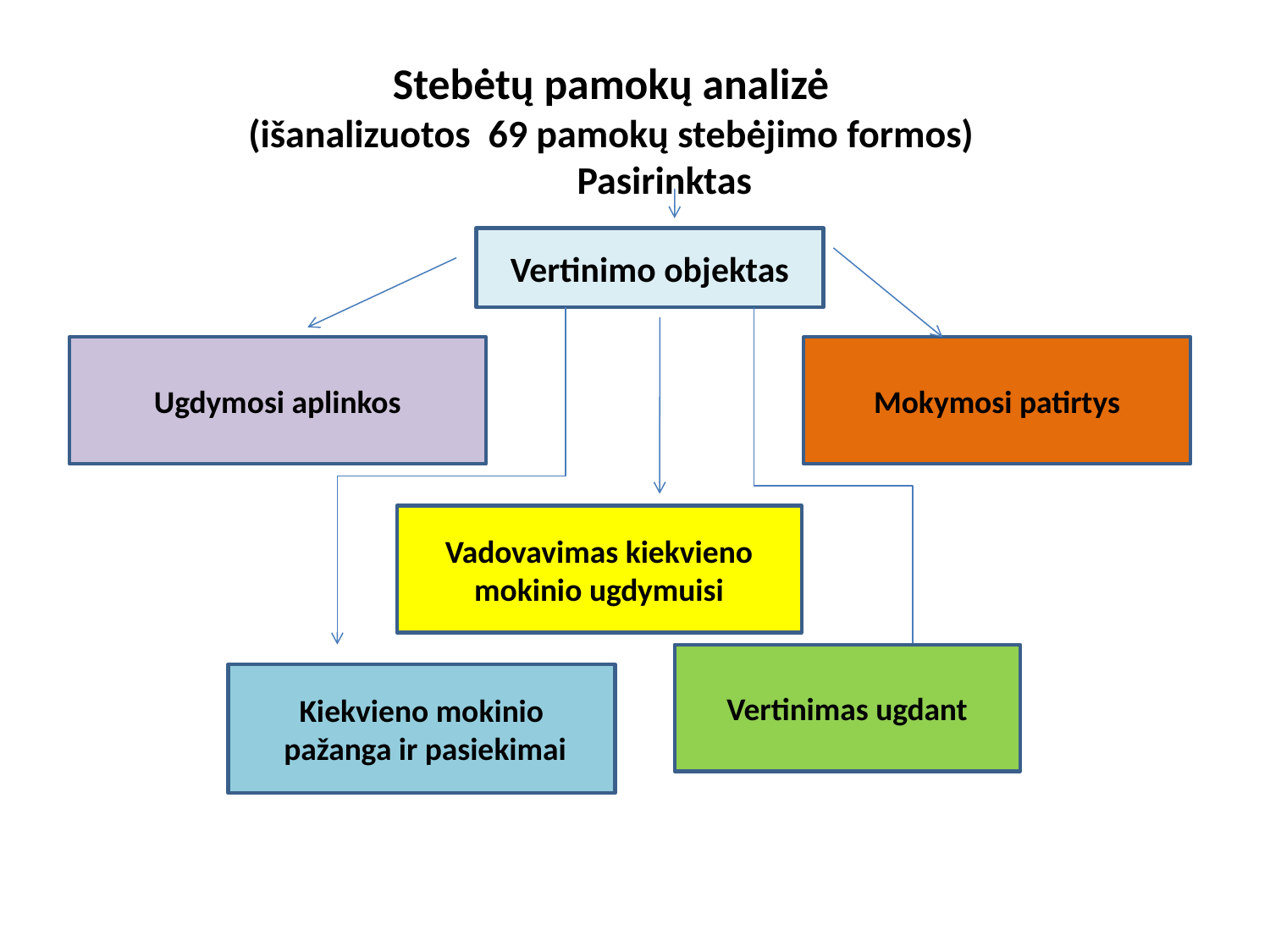

# Stebėtų pamokų analizė (išanalizuotos  69 pamokų stebėjimo formos) Pasirinktas
Vertinimo objektas
Ugdymosi aplinkos
Mokymosi patirtys
Vadovavimas kiekvieno mokinio ugdymuisi
Vertinimas ugdant
Kiekvieno mokinio
 pažanga ir pasiekimai